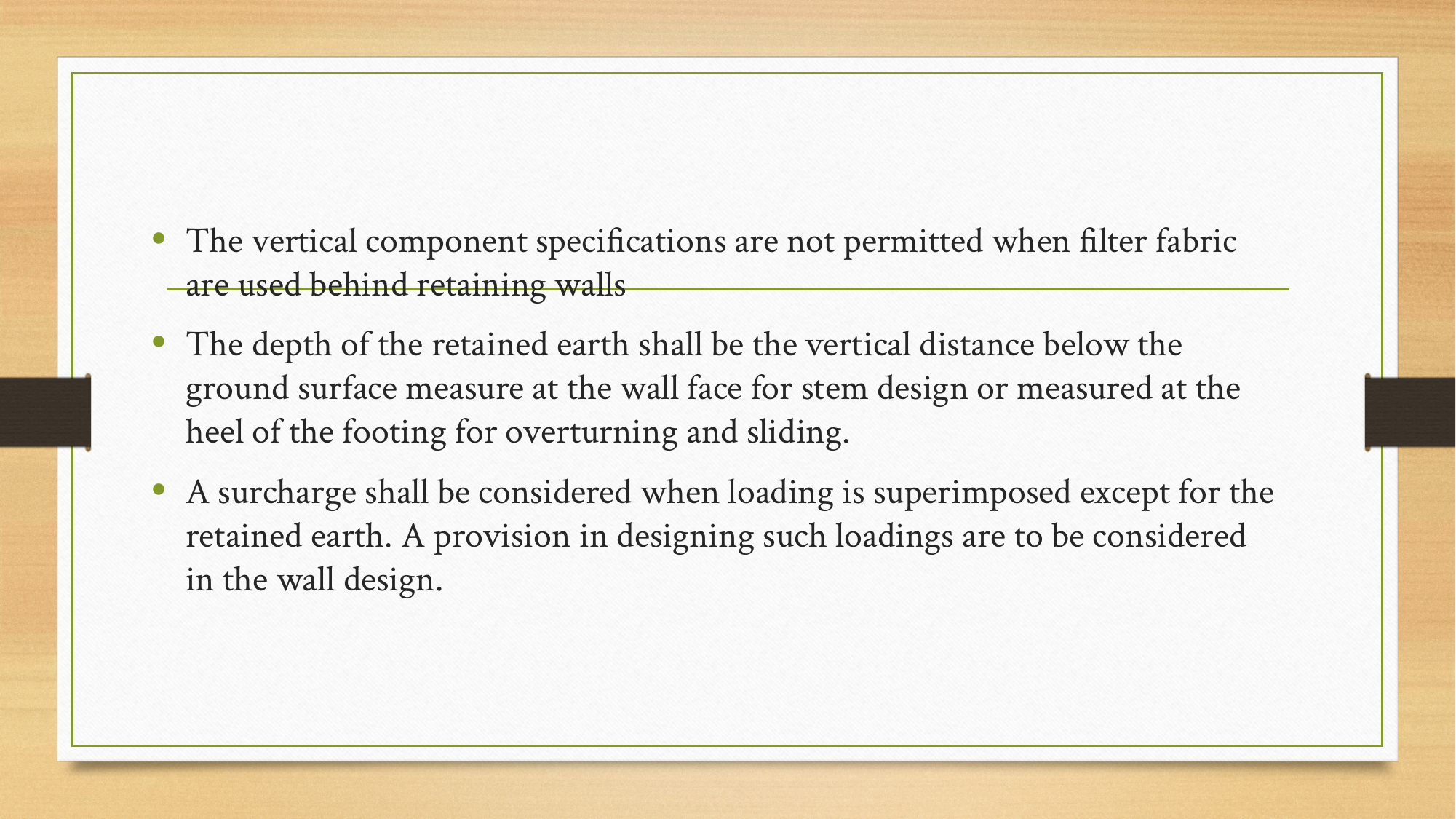

The vertical component specifications are not permitted when filter fabric are used behind retaining walls
The depth of the retained earth shall be the vertical distance below the ground surface measure at the wall face for stem design or measured at the heel of the footing for overturning and sliding.
A surcharge shall be considered when loading is superimposed except for the retained earth. A provision in designing such loadings are to be considered in the wall design.